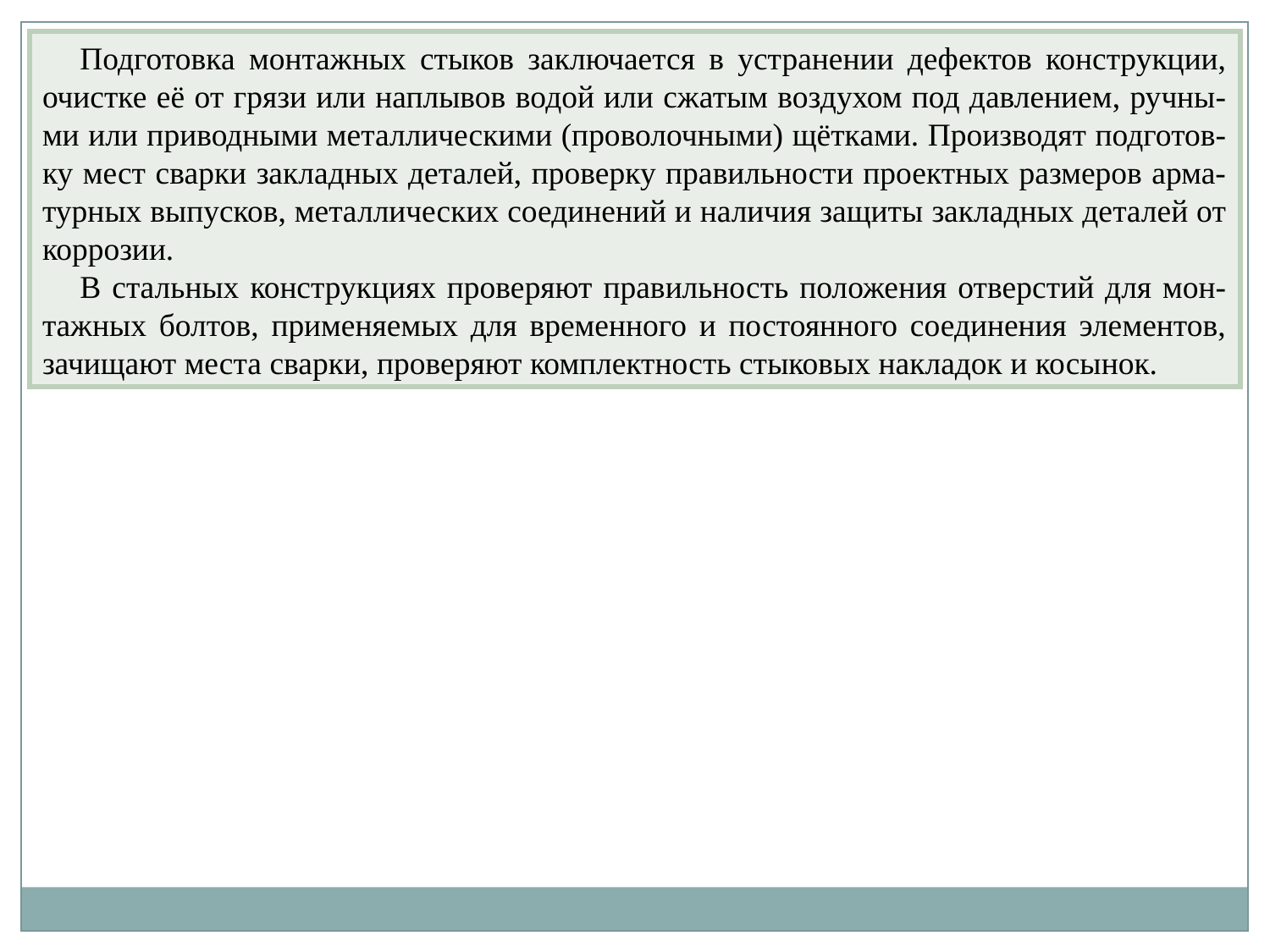

Подготовка монтажных стыков заключается в устранении дефектов конструкции, очистке её от грязи или наплывов водой или сжатым воздухом под давлением, ручны-ми или приводными металлическими (проволочными) щётками. Производят подготов-ку мест сварки закладных деталей, проверку правильности проектных размеров арма-турных выпусков, металлических соединений и наличия защиты закладных деталей от коррозии.
В стальных конструкциях проверяют правильность положения отверстий для мон-тажных болтов, применяемых для временного и постоянного соединения элементов, зачищают места сварки, проверяют комплектность стыковых накладок и косынок.